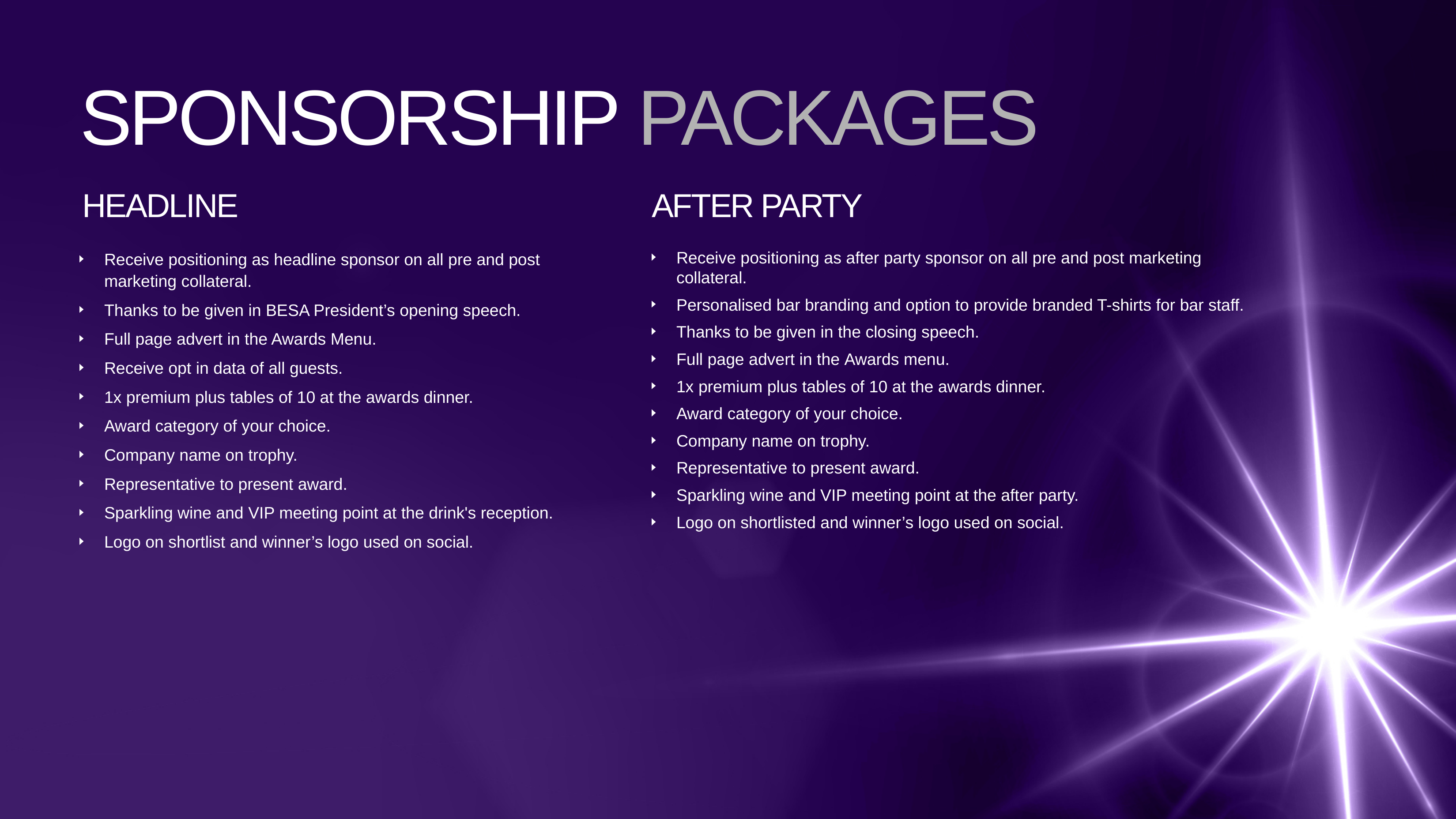

SPONSORSHIP PACKAGES
AFTER PARTY
HEADLINE
Receive positioning as headline sponsor on all pre and post marketing collateral.
Thanks to be given in BESA President’s opening speech.
Full page advert in the Awards Menu.
Receive opt in data of all guests.
1x premium plus tables of 10 at the awards dinner.
Award category of your choice.
Company name on trophy.
Representative to present award.
Sparkling wine and VIP meeting point at the drink's reception.
Logo on shortlist and winner’s logo used on social.
Receive positioning as after party sponsor on all pre and post marketing collateral.
Personalised bar branding and option to provide branded T-shirts for bar staff.
Thanks to be given in the closing speech.
Full page advert in the Awards menu.
1x premium plus tables of 10 at the awards dinner.
Award category of your choice.
Company name on trophy.
Representative to present award.
Sparkling wine and VIP meeting point at the after party.
Logo on shortlisted and winner’s logo used on social.